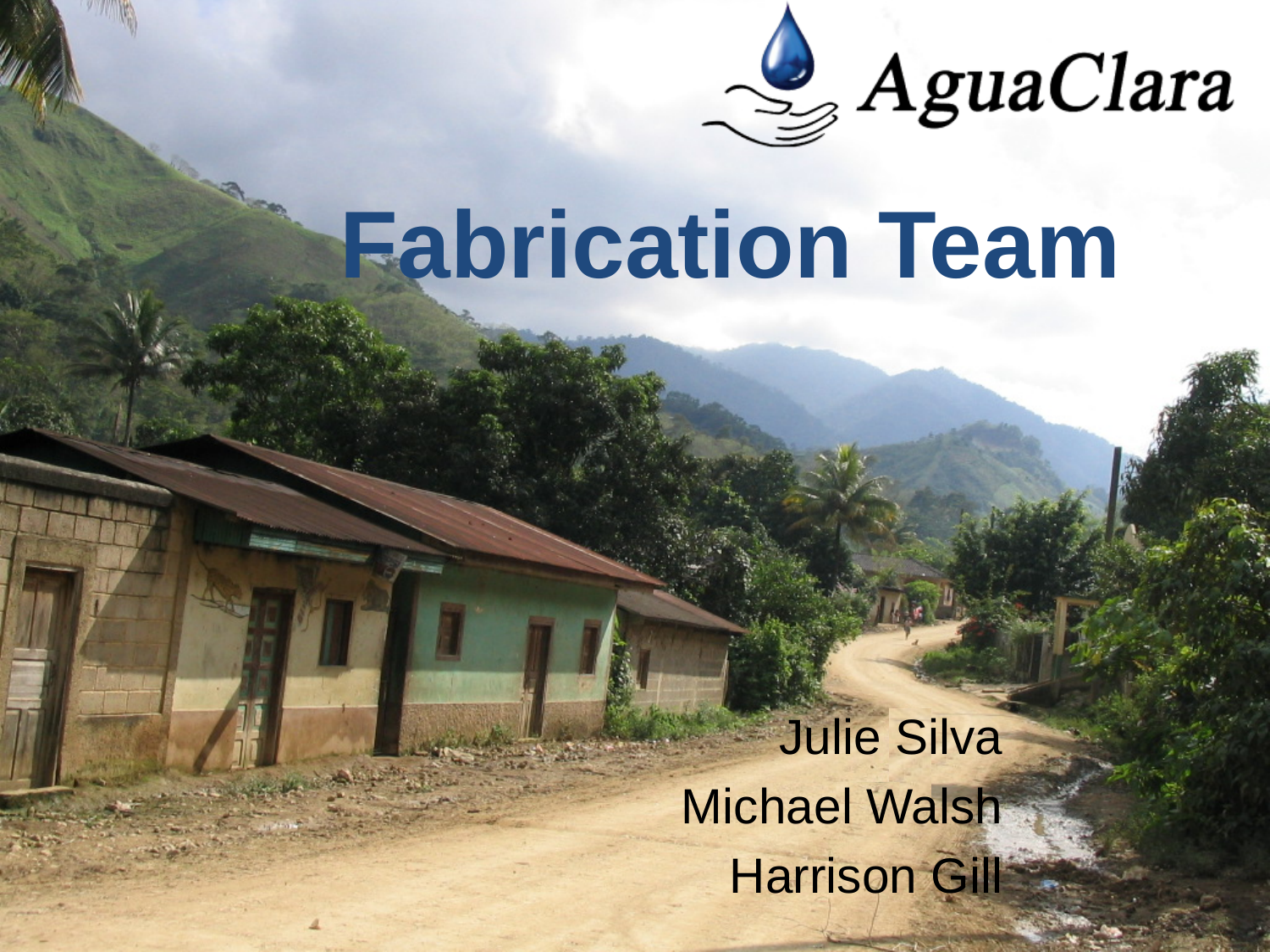

# Fabrication Team
Julie Silva
Michael Walsh
Harrison Gill